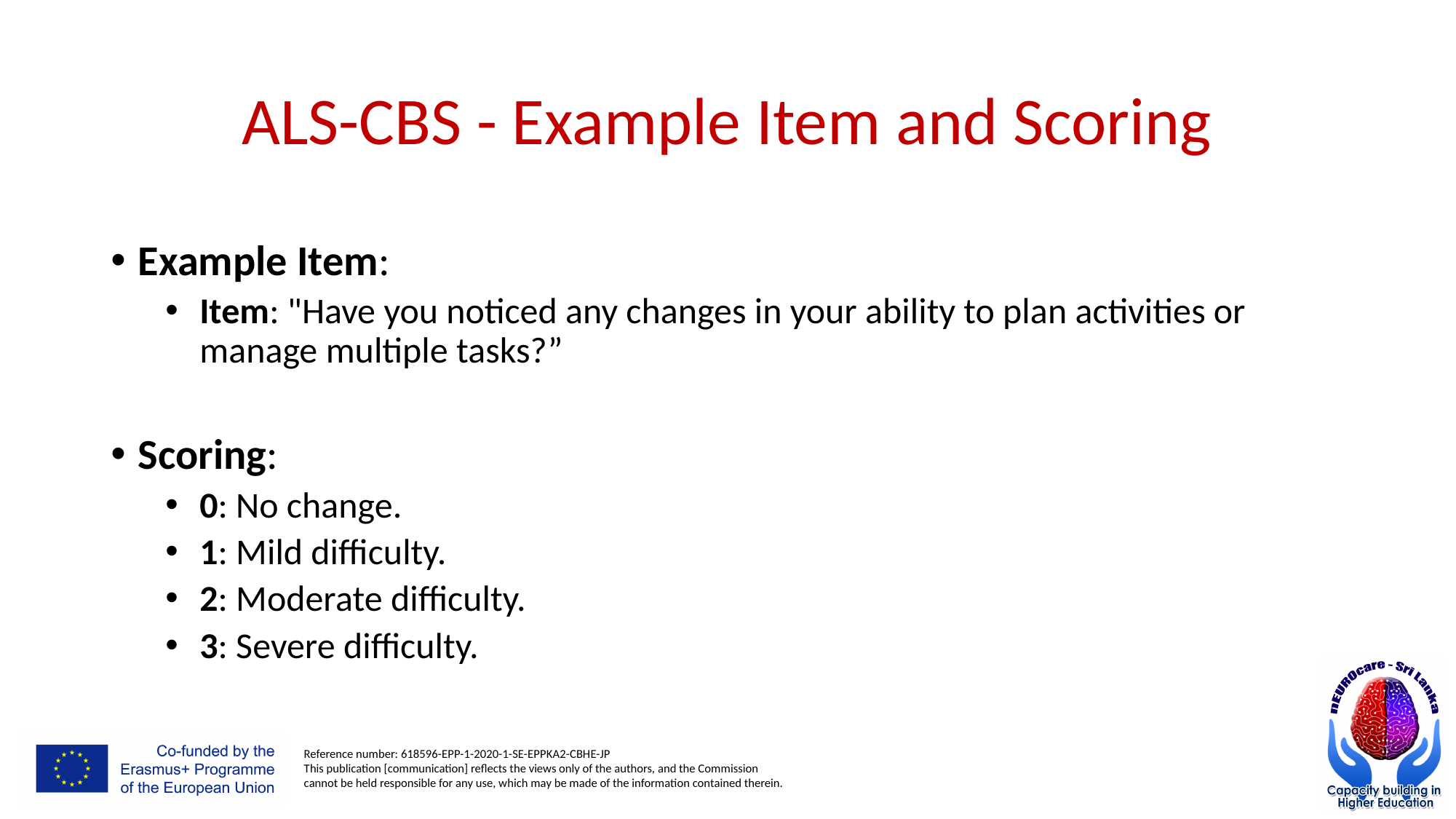

# ALS-CBS - Example Item and Scoring

Example Item:
Item: "Have you noticed any changes in your ability to plan activities or manage multiple tasks?”

Scoring:
0: No change.
1: Mild difficulty.
2: Moderate difficulty.
3: Severe difficulty.